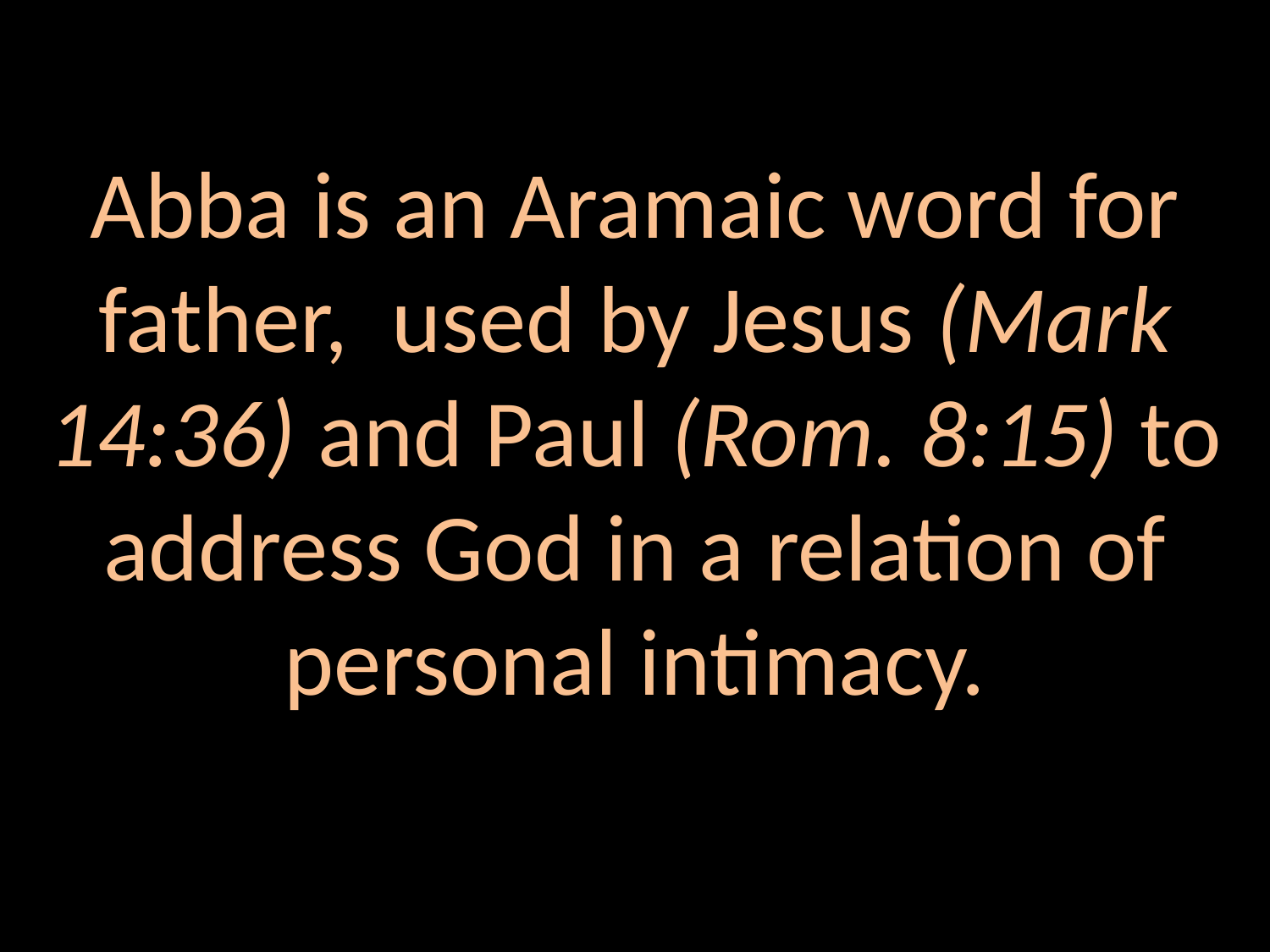

# Abba is an Aramaic word for father,  used by Jesus (Mark 14:36) and Paul (Rom. 8:15) to address God in a relation of personal intimacy.